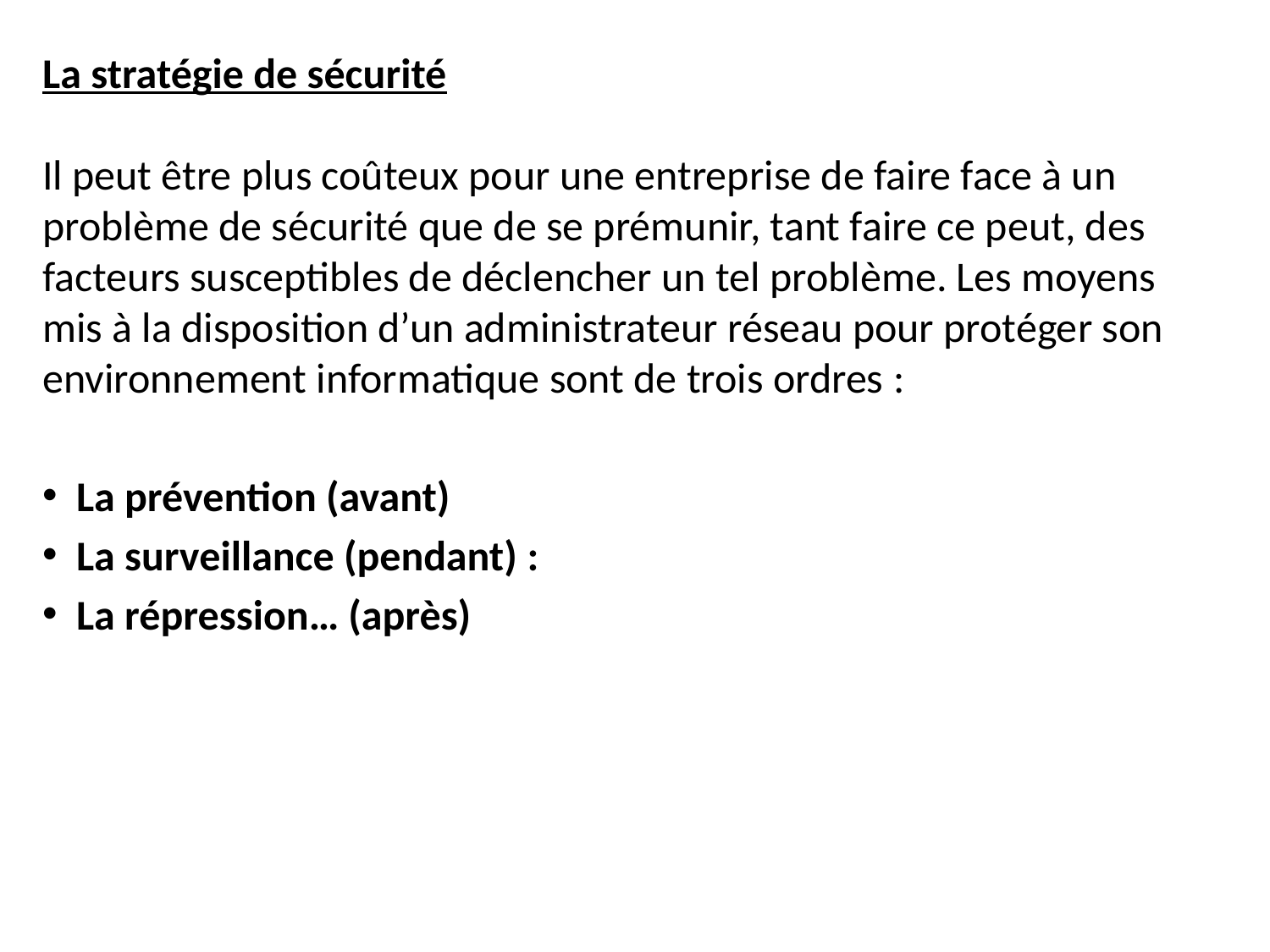

La stratégie de sécurité
Il peut être plus coûteux pour une entreprise de faire face à un problème de sécurité que de se prémunir, tant faire ce peut, des facteurs susceptibles de déclencher un tel problème. Les moyens mis à la disposition d’un administrateur réseau pour protéger son environnement informatique sont de trois ordres :

  La prévention (avant)
  La surveillance (pendant) :
  La répression… (après)